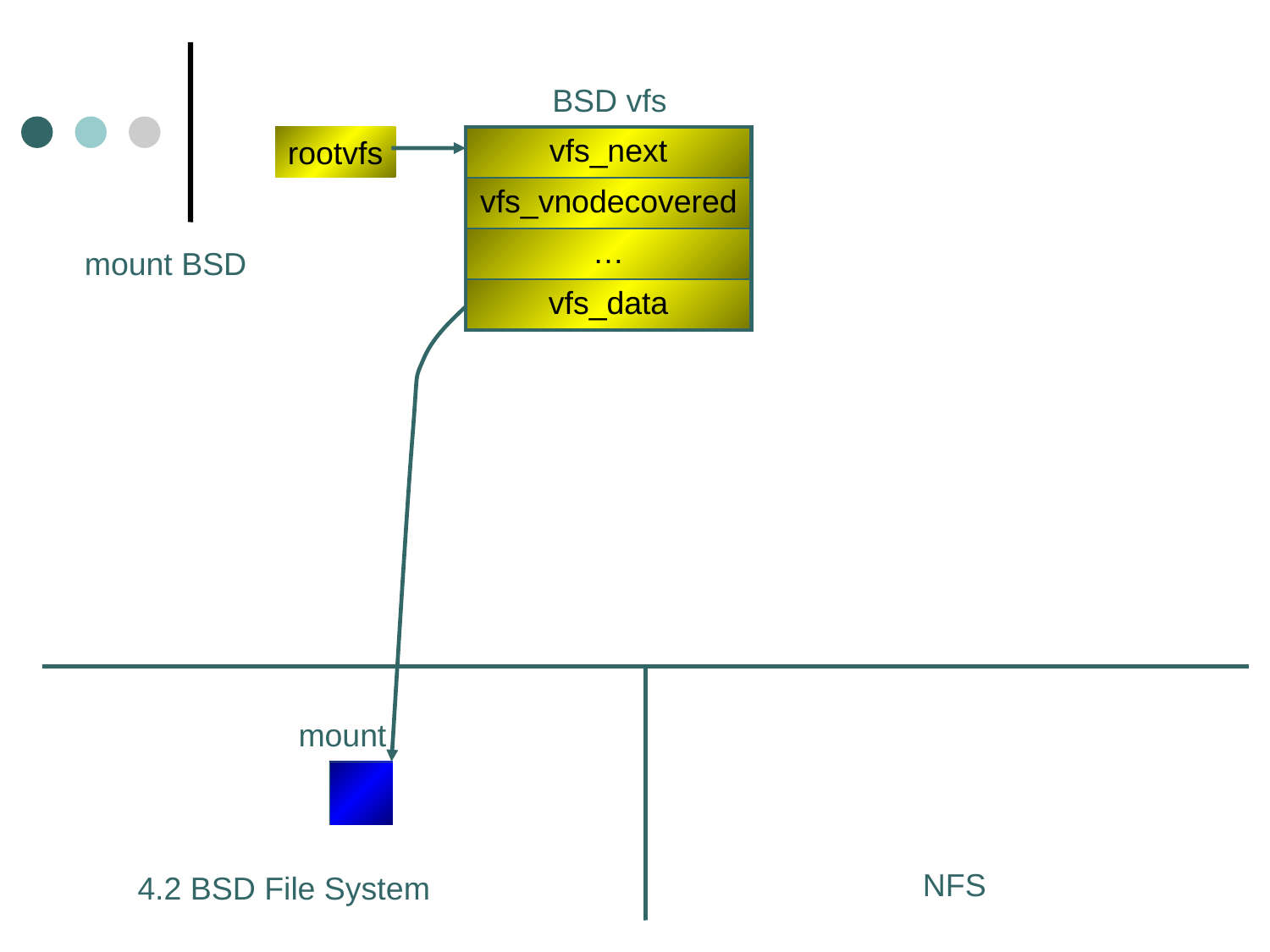

BSD vfs
rootvfs
| vfs\_next |
| --- |
| vfs\_vnodecovered |
| … |
| vfs\_data |

mount BSD

mount

NFS
4.2 BSD File System